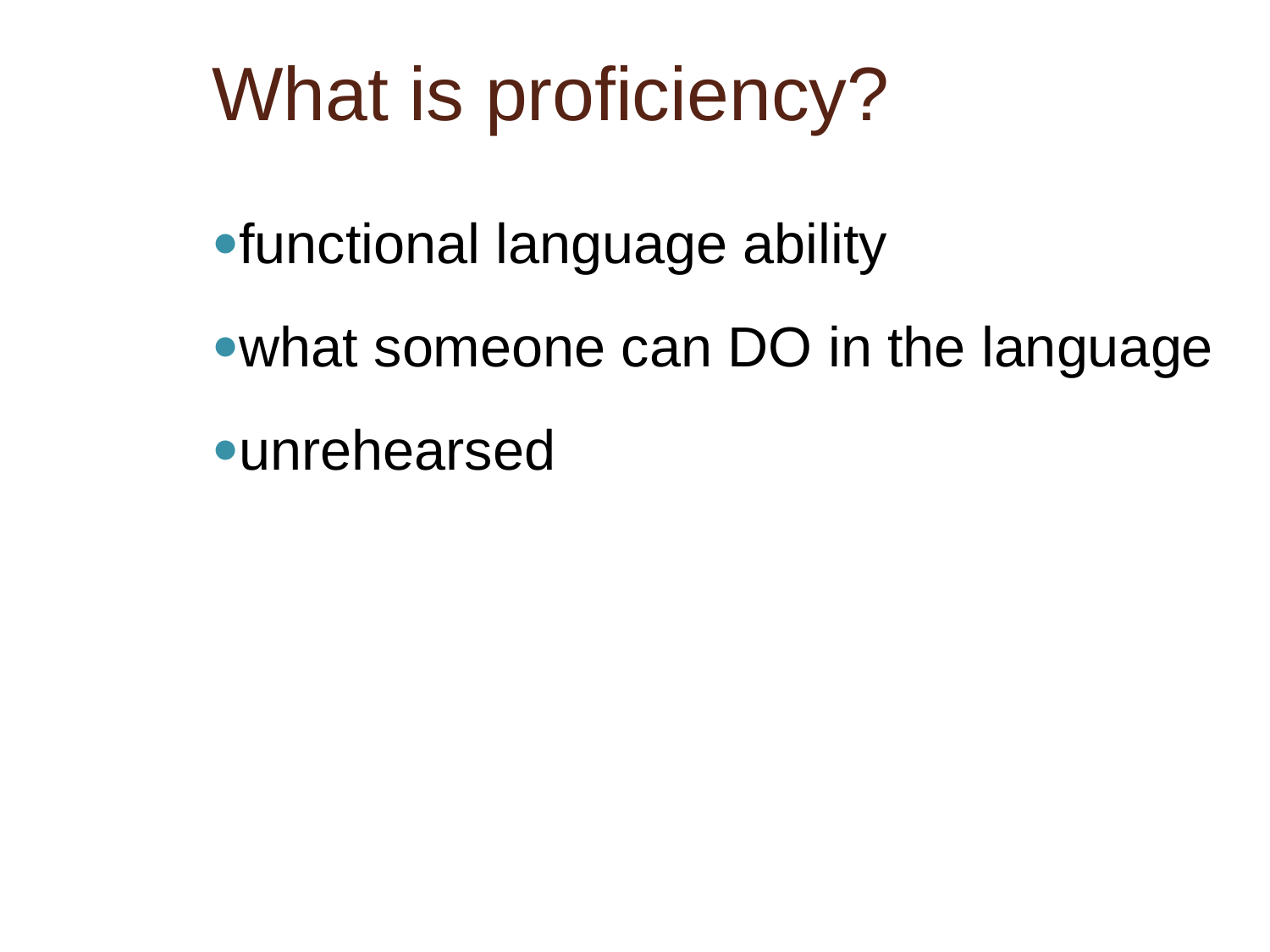

# What is proficiency?
functional language ability
what someone can DO in the language
unrehearsed